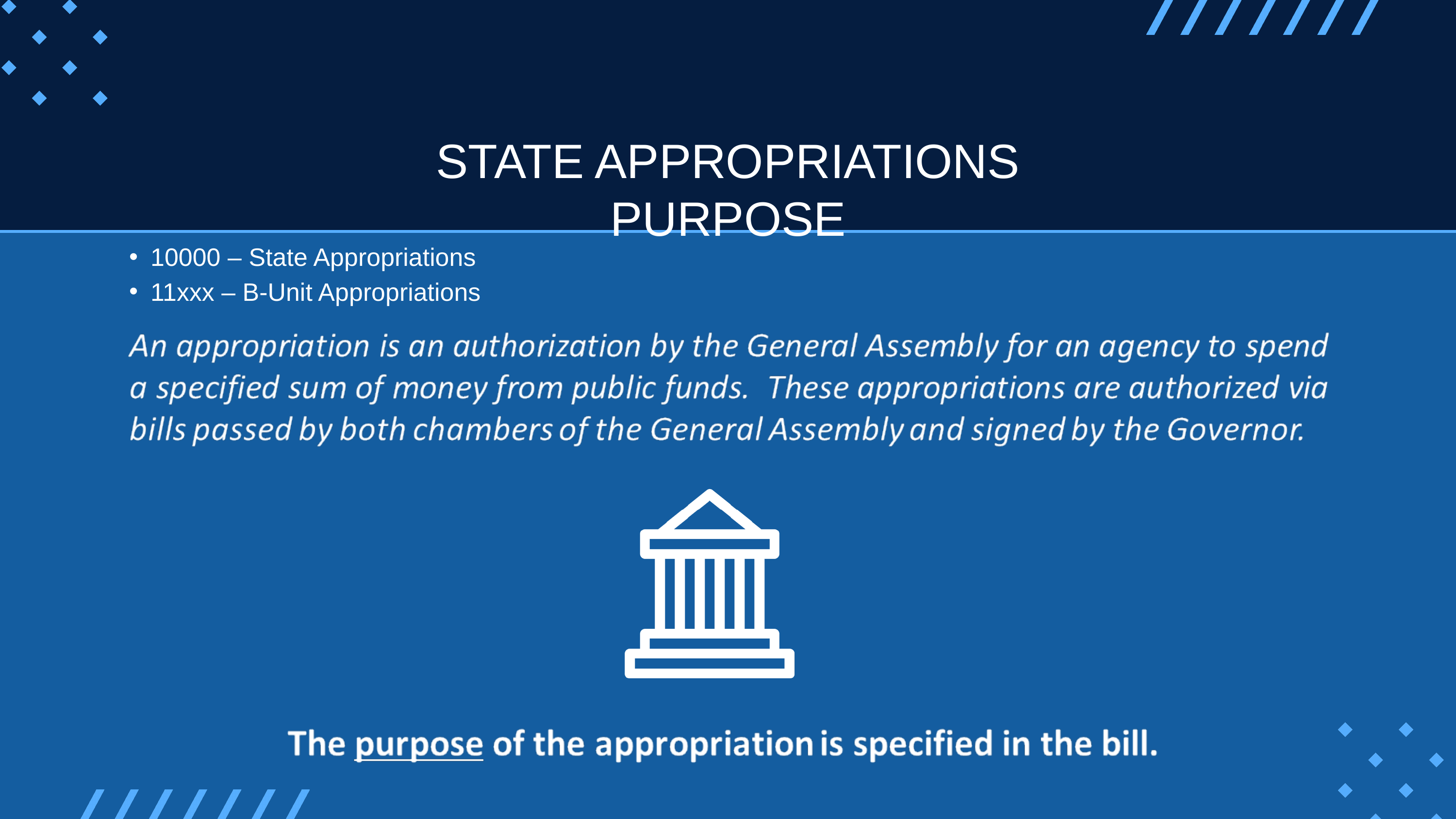

STATE APPROPRIATIONS PURPOSE
10000 – State Appropriations
11xxx – B-Unit Appropriations